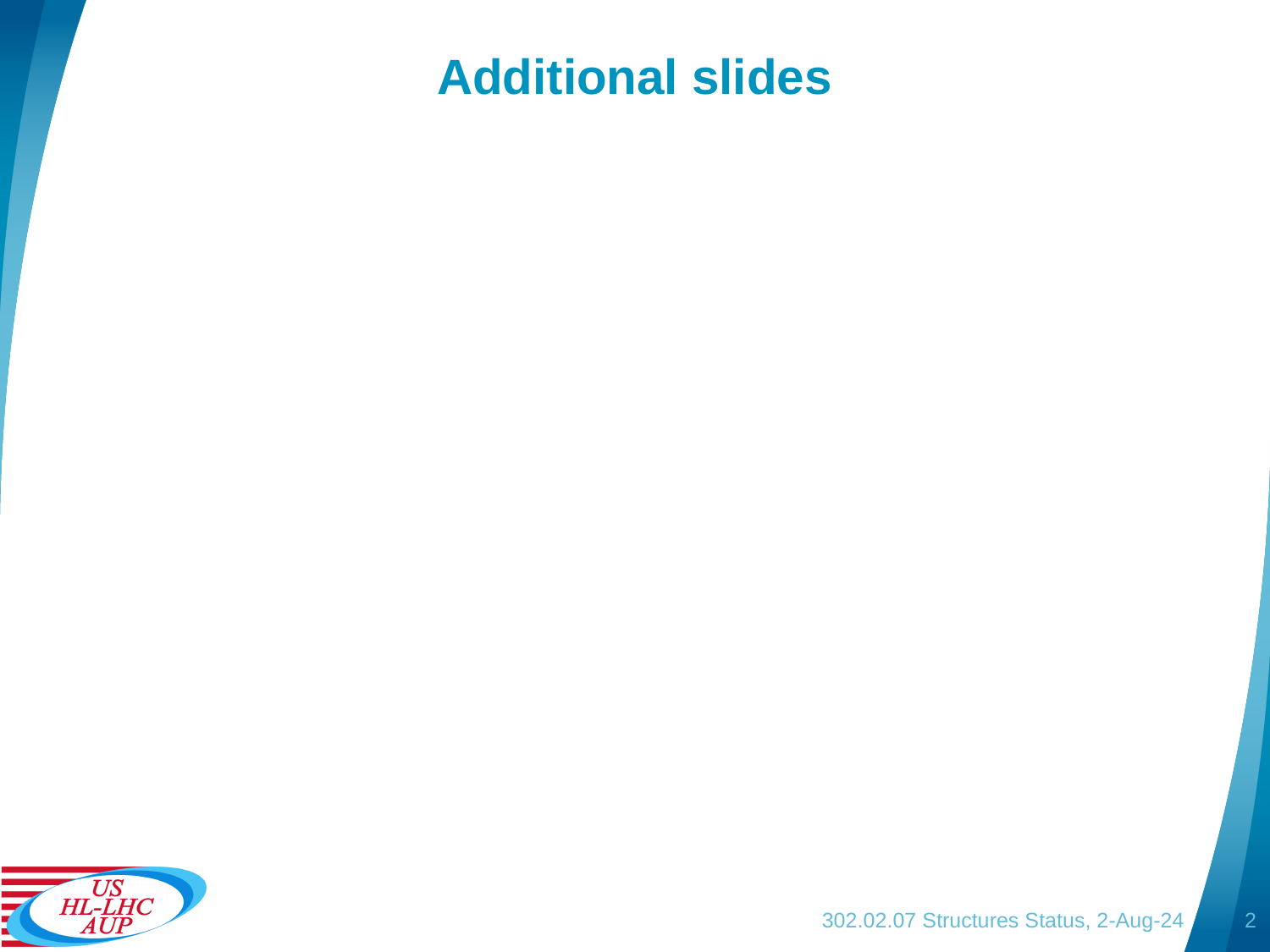

# Additional slides

302.02.07 Structures Status, 2-Aug-24
2